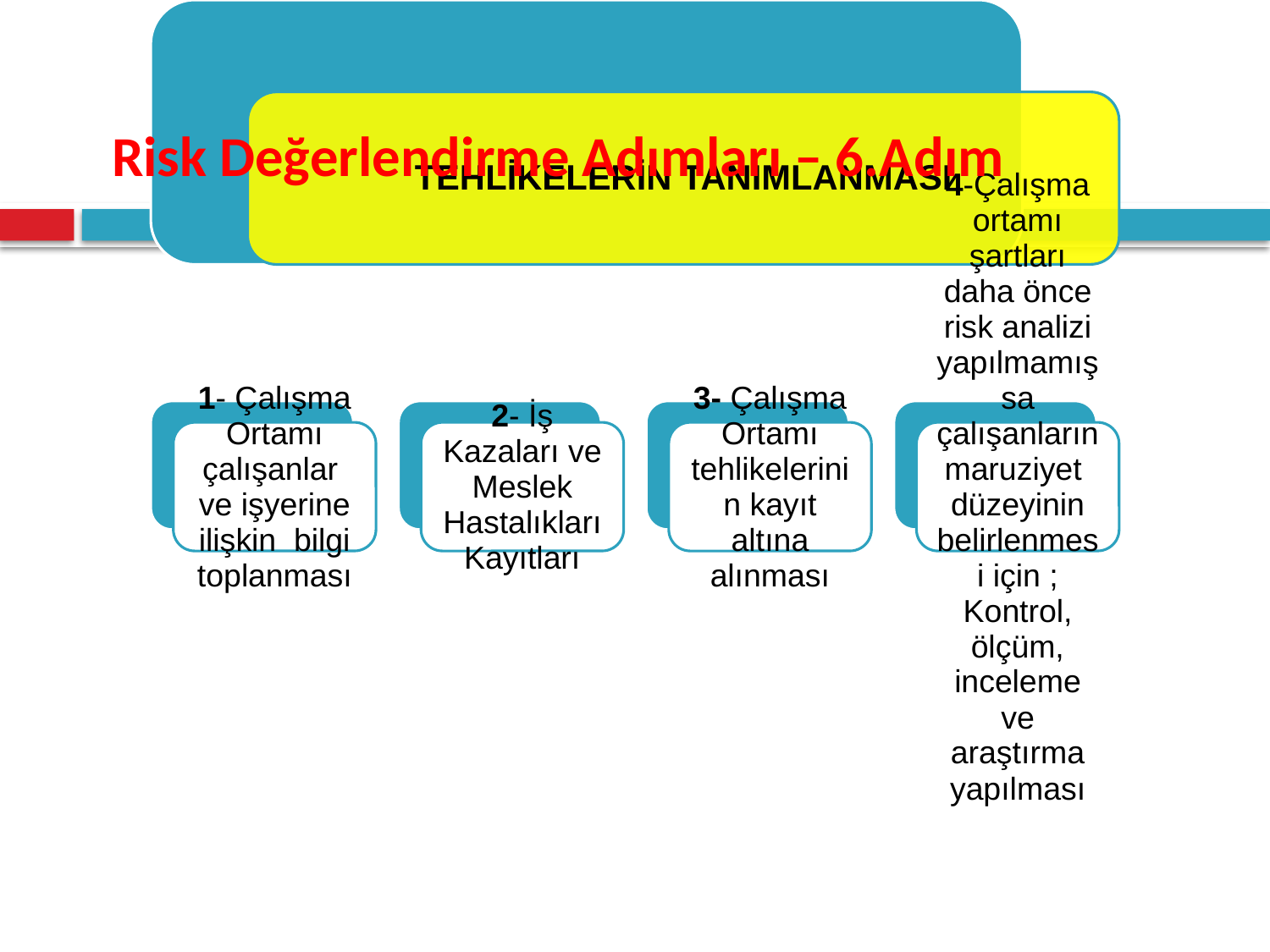

TEHLİKELERİN TANIMLANMASI
1- Çalışma Ortamı çalışanlar  ve işyerine ilişkin  bilgi toplanması
2- İş Kazaları ve Meslek Hastalıkları Kayıtları
3- Çalışma Ortamı tehlikelerinin kayıt altına alınması
Risk Değerlendirme Adımları – 6.Adım